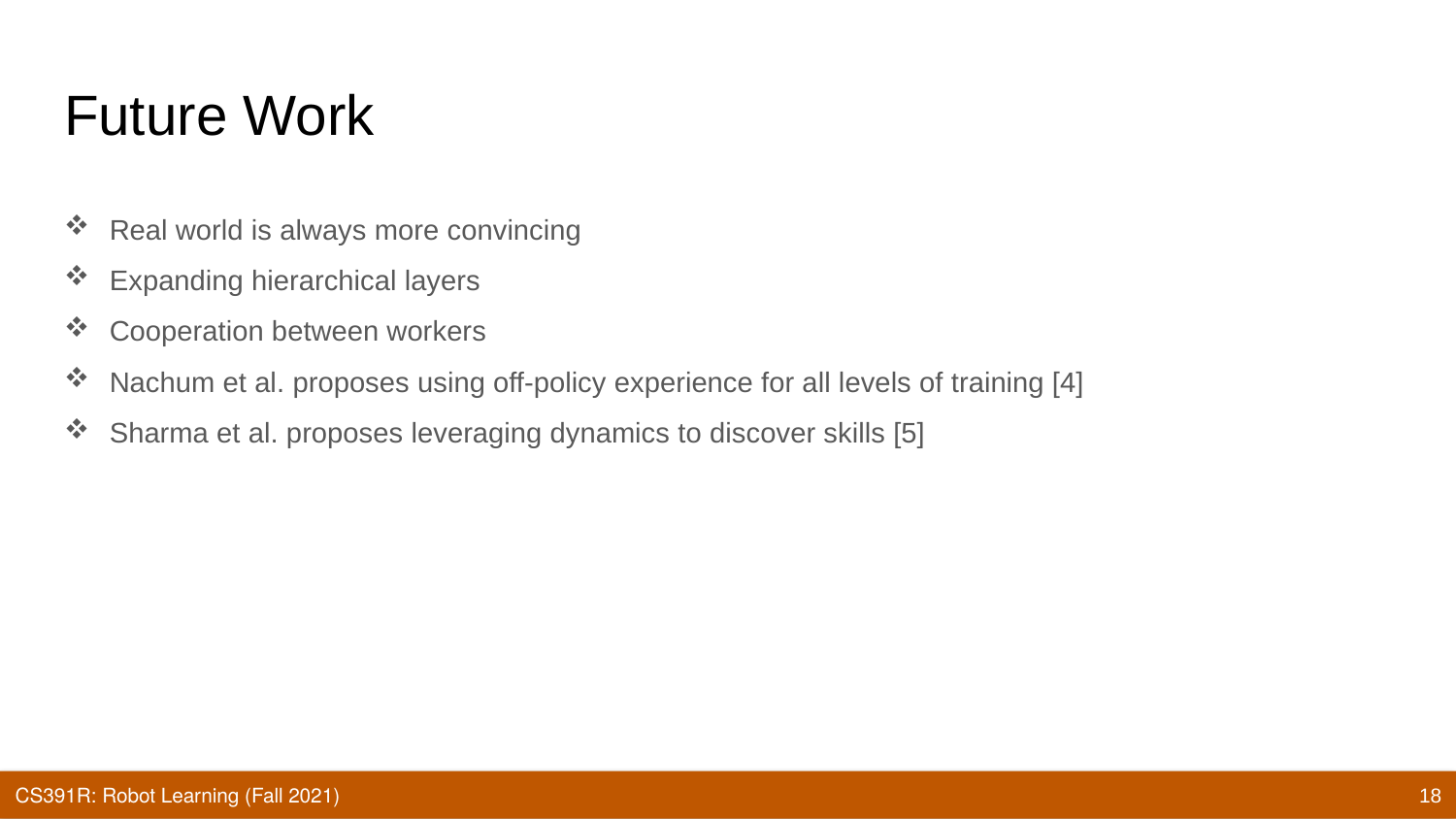

# Future Work
Real world is always more convincing
Expanding hierarchical layers
Cooperation between workers
Nachum et al. proposes using off-policy experience for all levels of training [4]
Sharma et al. proposes leveraging dynamics to discover skills [5]
18